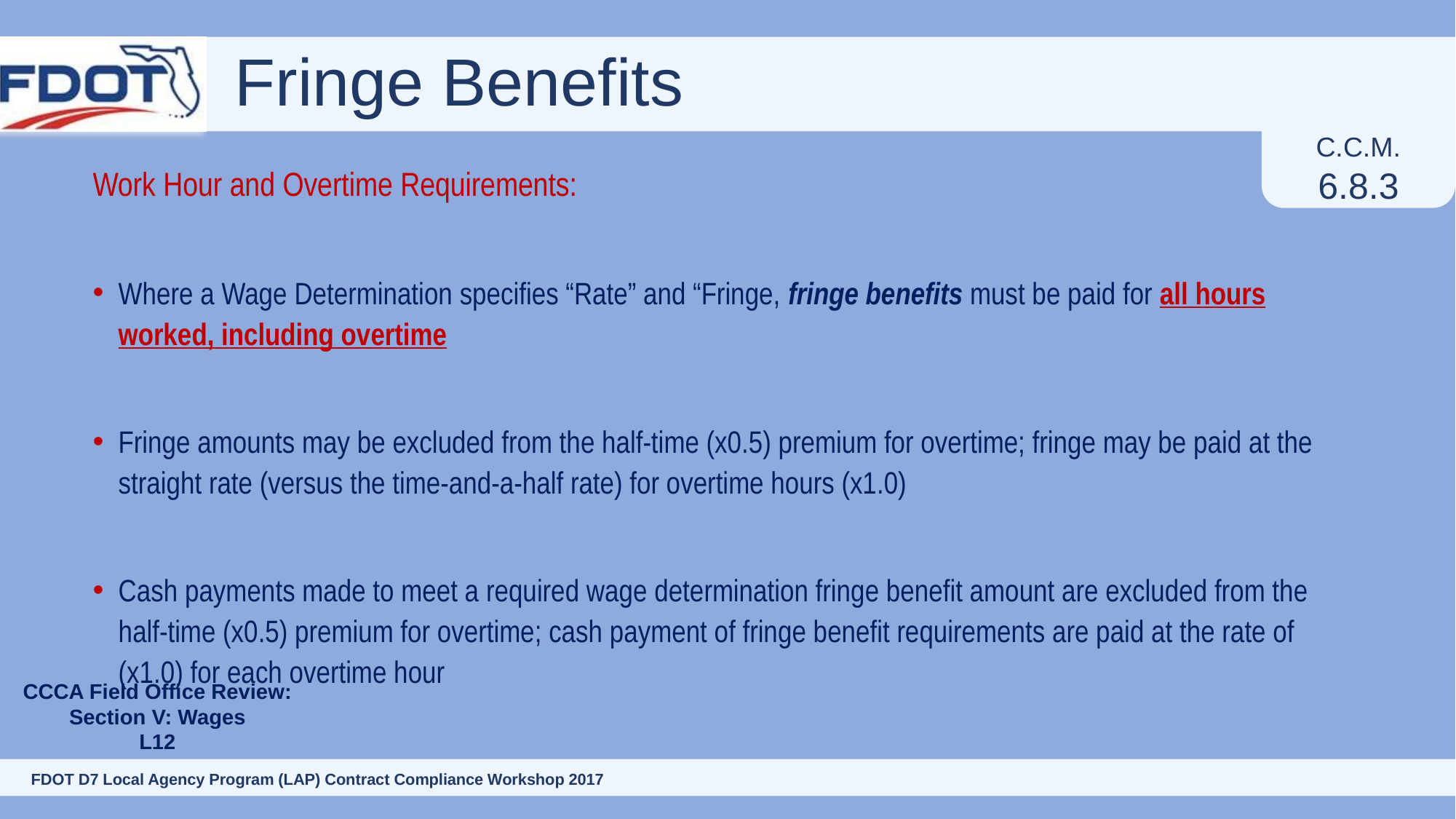

# Fringe Benefits

C.C.M.
6.8.3
Work Hour and Overtime Requirements:

Where a Wage Determination specifies “Rate” and “Fringe, fringe benefits must be paid for all hours worked, including overtime

Fringe amounts may be excluded from the half-time (x0.5) premium for overtime; fringe may be paid at the straight rate (versus the time-and-a-half rate) for overtime hours (x1.0)

Cash payments made to meet a required wage determination fringe benefit amount are excluded from the half-time (x0.5) premium for overtime; cash payment of fringe benefit requirements are paid at the rate of (x1.0) for each overtime hour

CCCA Field Office Review:
Section V: Wages
L12
138